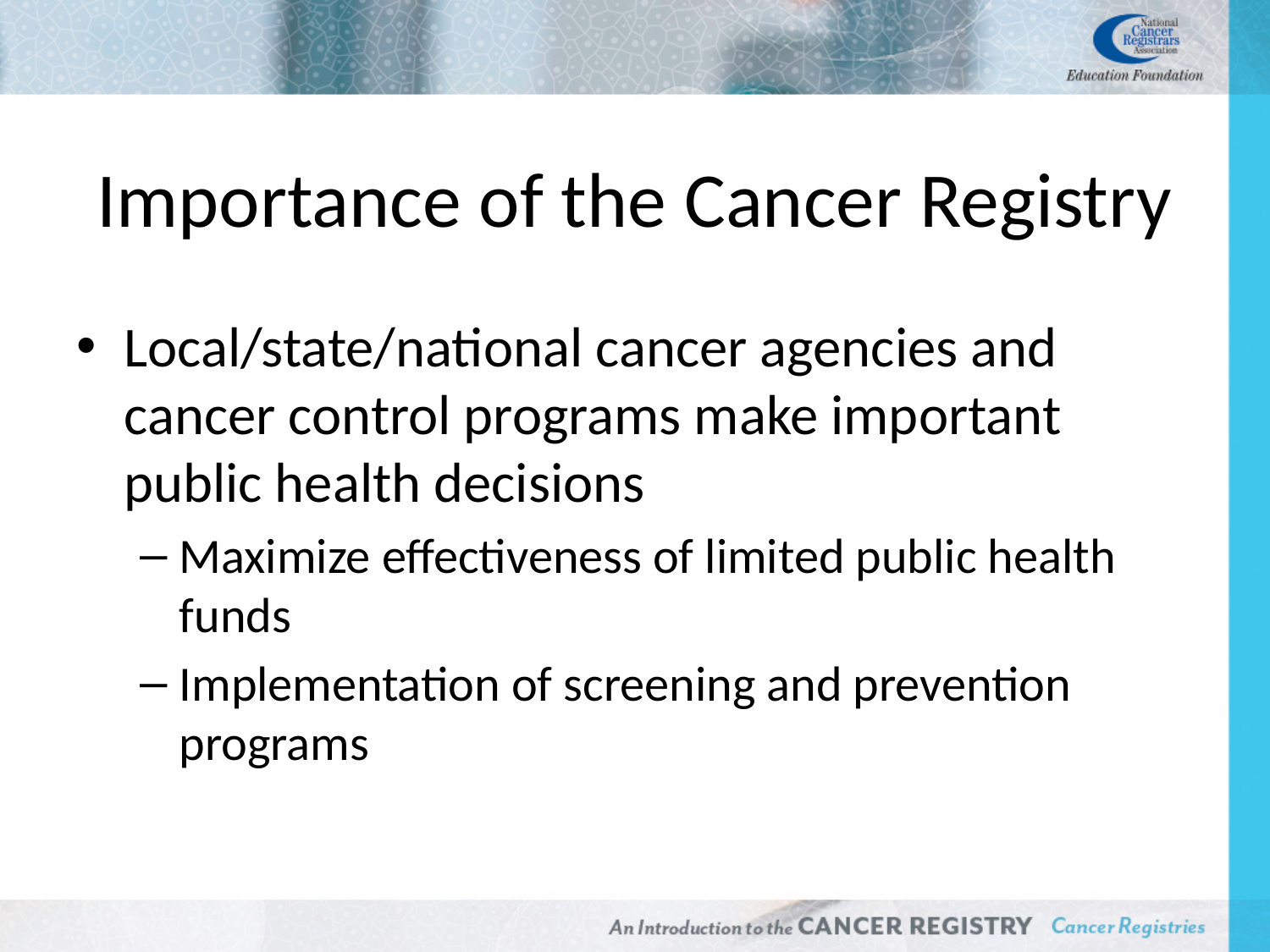

# Importance of the Cancer Registry
Local/state/national cancer agencies and cancer control programs make important public health decisions
Maximize effectiveness of limited public health funds
Implementation of screening and prevention programs